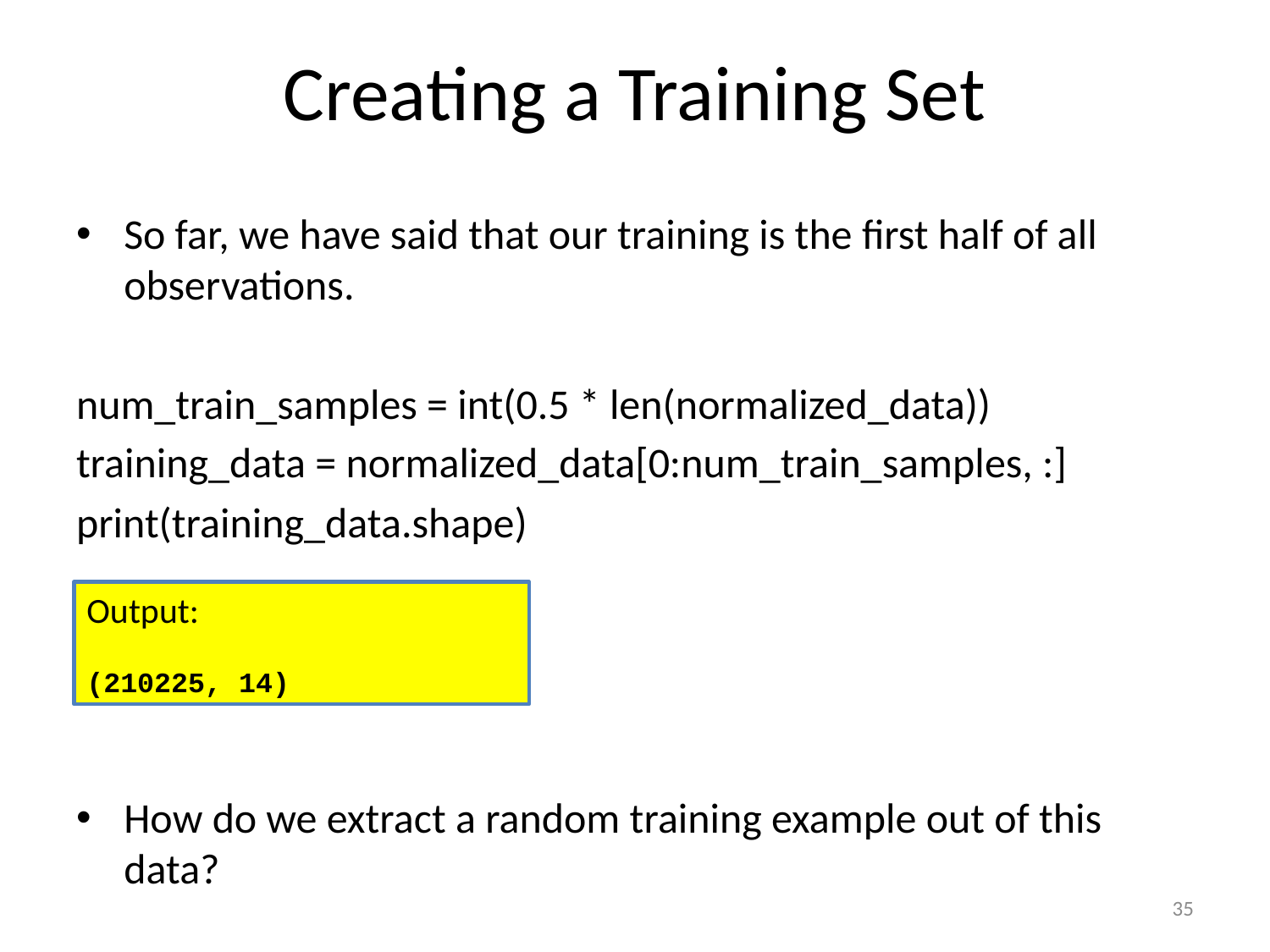

# Creating a Training Set
So far, we have said that our training is the first half of all observations.

num_train_samples = int(0.5 * len(normalized_data))
training_data = normalized_data[0:num_train_samples, :]
print(training_data.shape)

How do we extract a random training example out of this data?

Output:

(210225, 14)
35